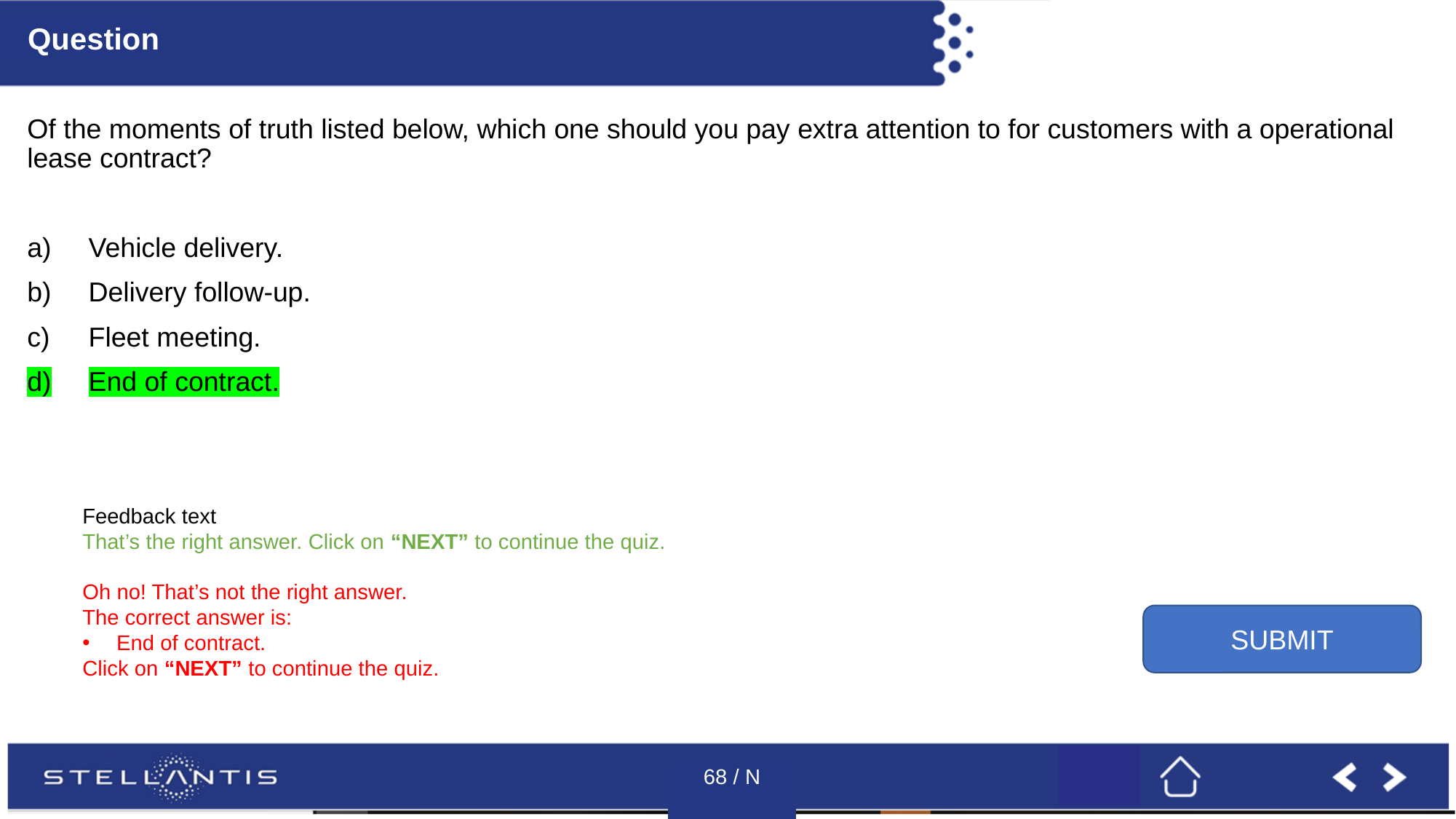

# Question
Of the moments of truth listed below, which one should you pay extra attention to for customers with a operational lease contract?

Vehicle delivery.
Delivery follow-up.
Fleet meeting.
End of contract.

Feedback text
That’s the right answer. Click on “NEXT” to continue the quiz.

Oh no! That’s not the right answer.
The correct answer is:
End of contract.
Click on “NEXT” to continue the quiz.
SUBMIT